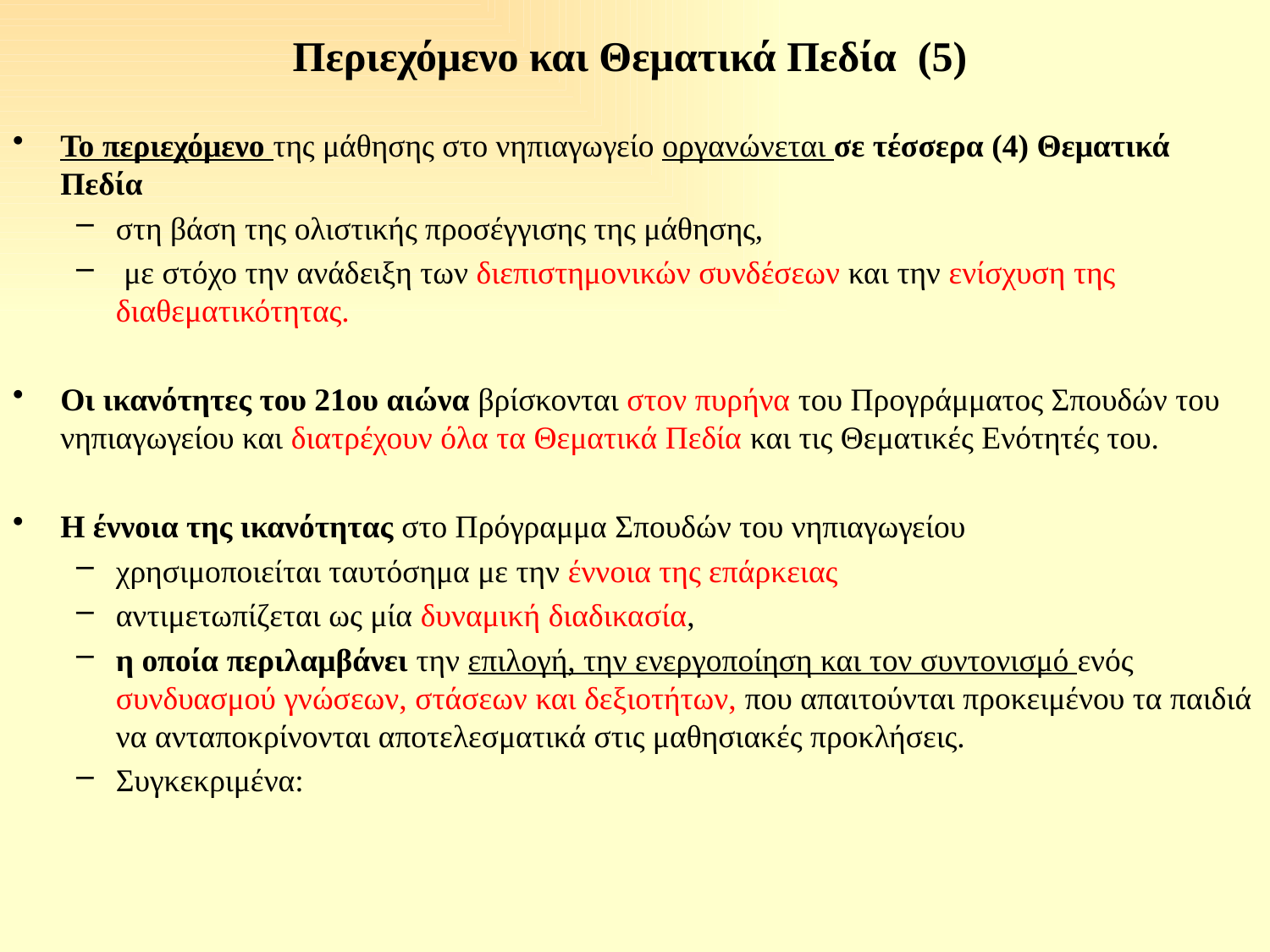

# Περιεχόμενο και Θεματικά Πεδία  (5)
Το περιεχόμενο της μάθησης στο νηπιαγωγείο οργανώνεται σε τέσσερα (4) Θεματικά Πεδία
στη βάση της ολιστικής προσέγγισης της μάθησης,
 με στόχο την ανάδειξη των διεπιστημονικών συνδέσεων και την ενίσχυση της διαθεματικότητας.

Οι ικανότητες του 21ου αιώνα βρίσκονται στον πυρήνα του Προγράμματος Σπουδών του νηπιαγωγείου και διατρέχουν όλα τα Θεματικά Πεδία και τις Θεματικές Ενότητές του.

Η έννοια της ικανότητας στο Πρόγραμμα Σπουδών του νηπιαγωγείου
χρησιμοποιείται ταυτόσημα με την έννοια της επάρκειας
αντιμετωπίζεται ως μία δυναμική διαδικασία,
η οποία περιλαμβάνει την επιλογή, την ενεργοποίηση και τον συντονισμό ενός συνδυασμού γνώσεων, στάσεων και δεξιοτήτων, που απαιτούνται προκειμένου τα παιδιά να ανταποκρίνονται αποτελεσματικά στις μαθησιακές προκλήσεις.
Συγκεκριμένα: